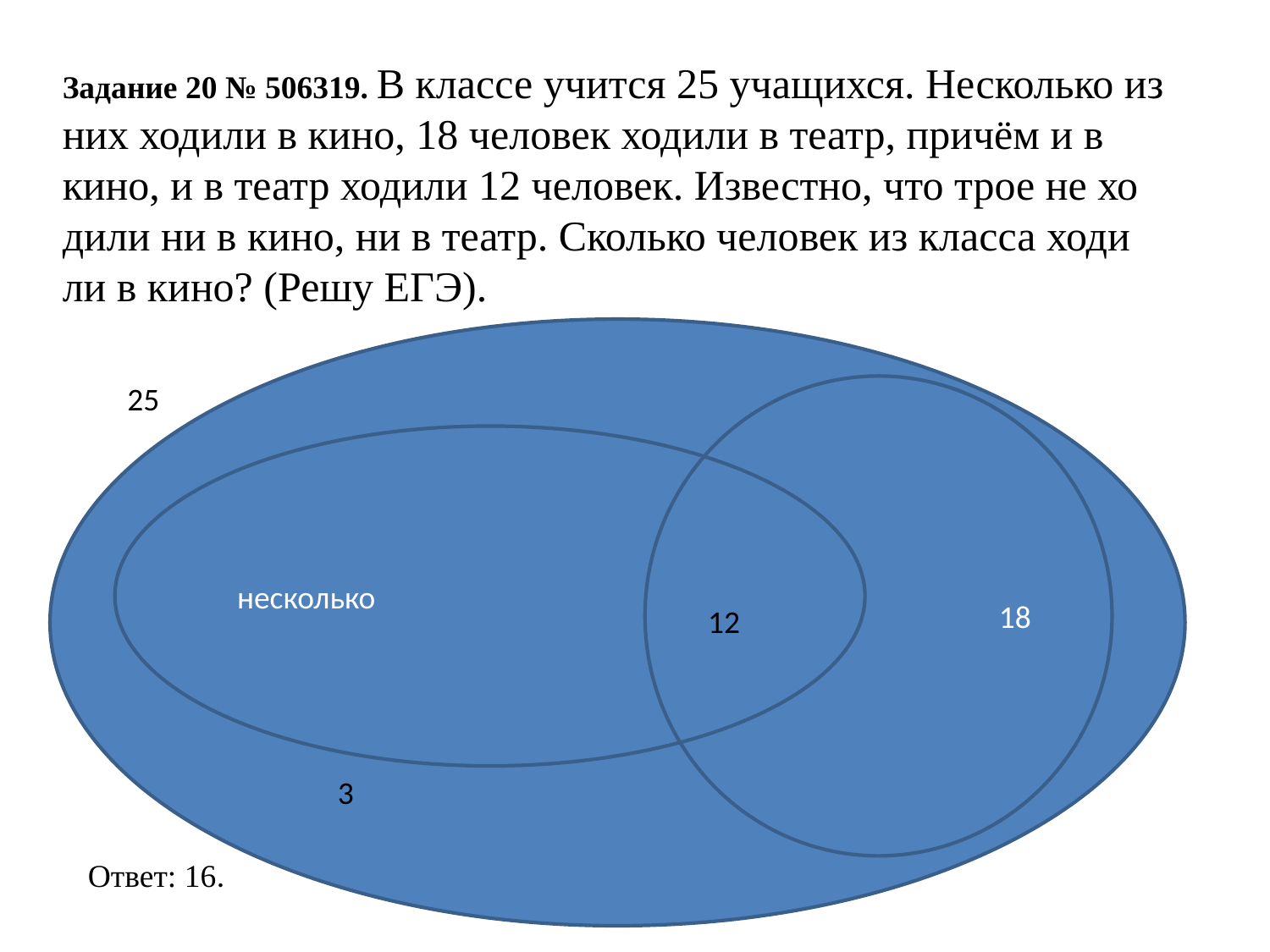

За­да­ние 20 № 506319. В клас­се учит­ся 25 уча­щих­ся. Не­сколь­ко из них хо­ди­ли в кино, 18 че­ло­век хо­ди­ли в театр, причём и в кино, и в театр хо­ди­ли 12 че­ло­век. Из­вест­но, что трое не хо­ди­ли ни в кино, ни в театр. Сколь­ко че­ло­век из клас­са хо­ди­ли в кино? (Решу ЕГЭ).

25
18
несколько
12
3
Ответ: 16.